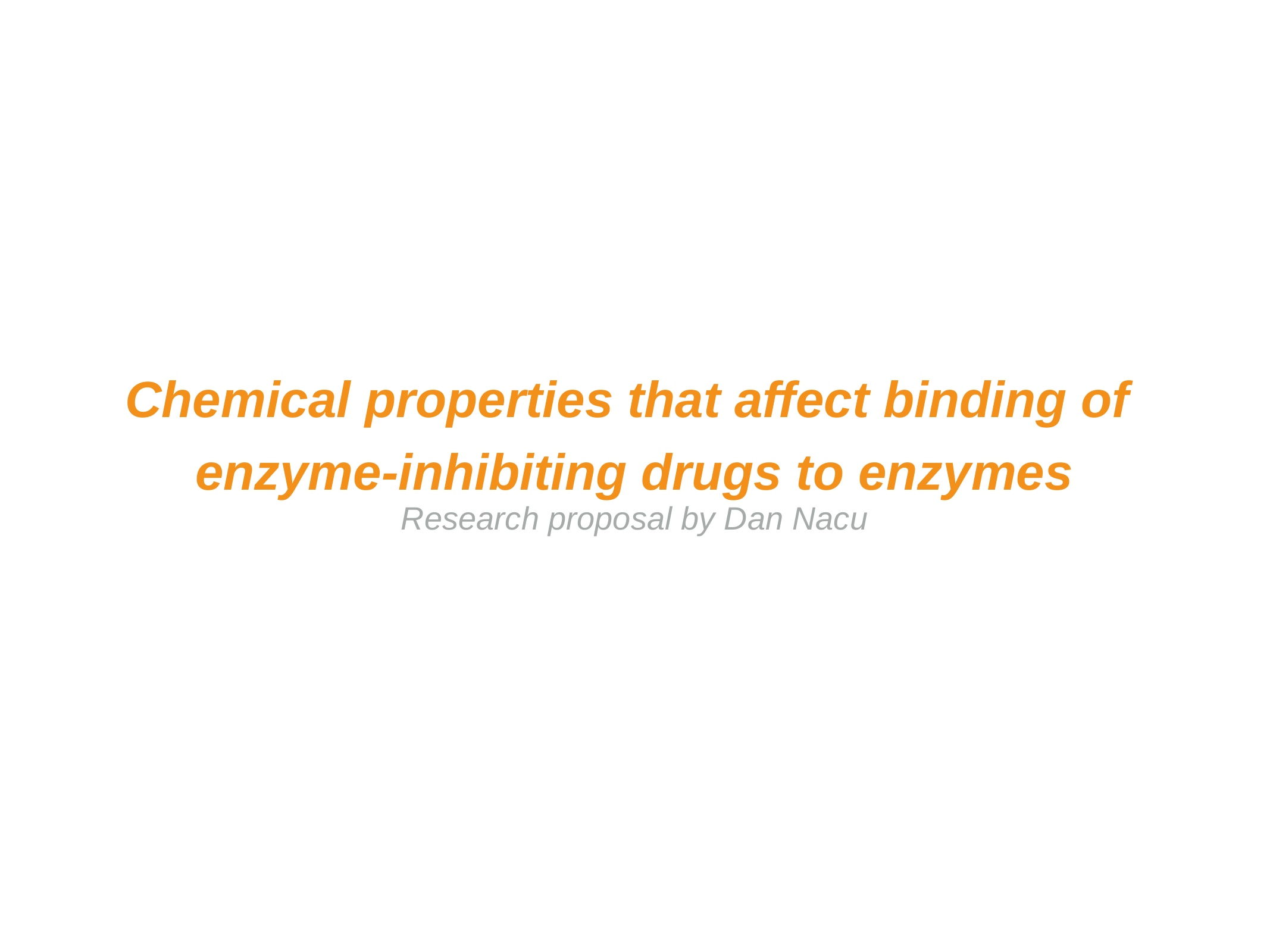

# Chemical properties that affect binding of
enzyme-inhibiting drugs to enzymes
Research proposal by Dan Nacu